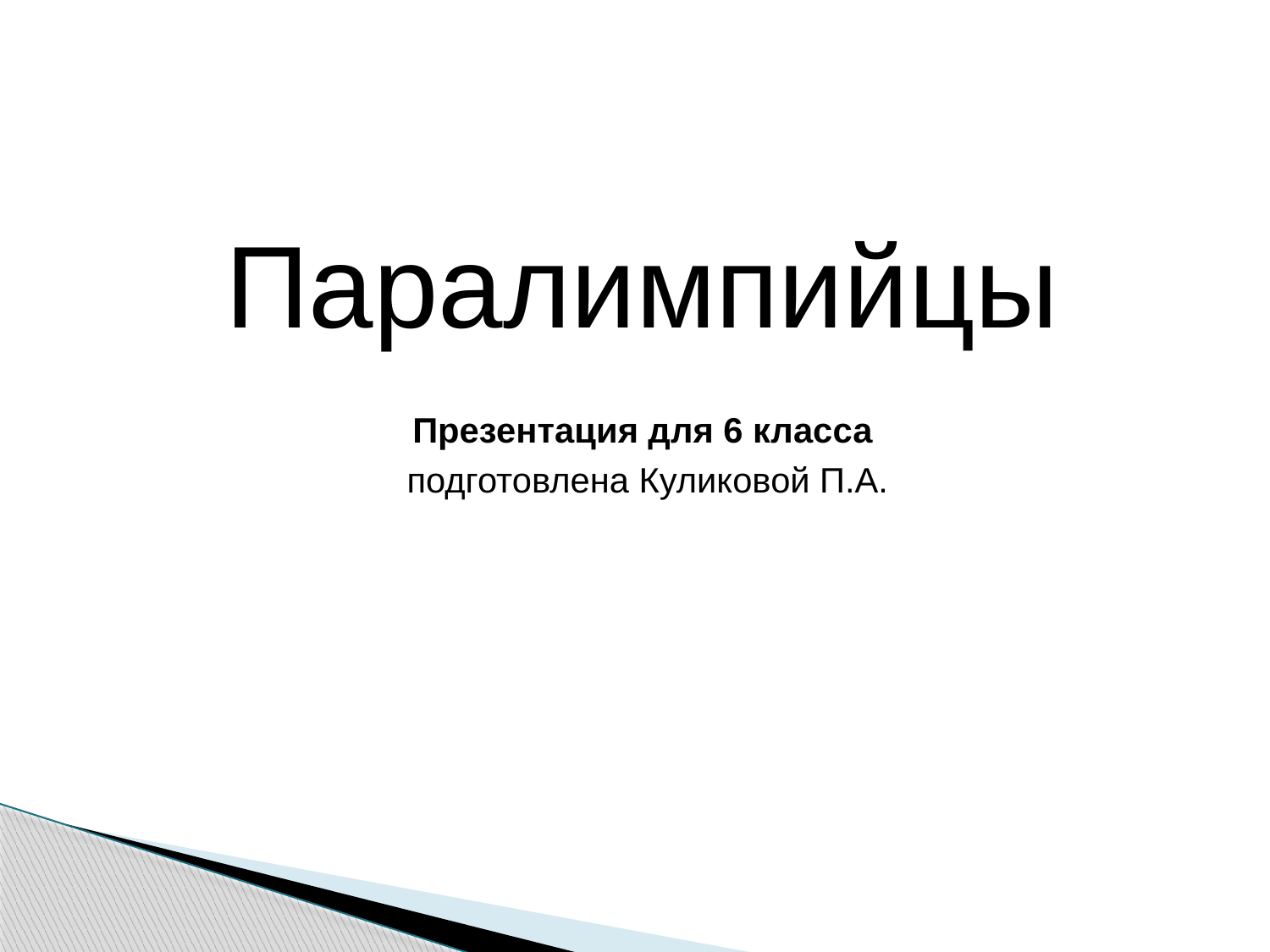

#
Паралимпийцы

Презентация для 6 класса
 подготовлена Куликовой П.А.